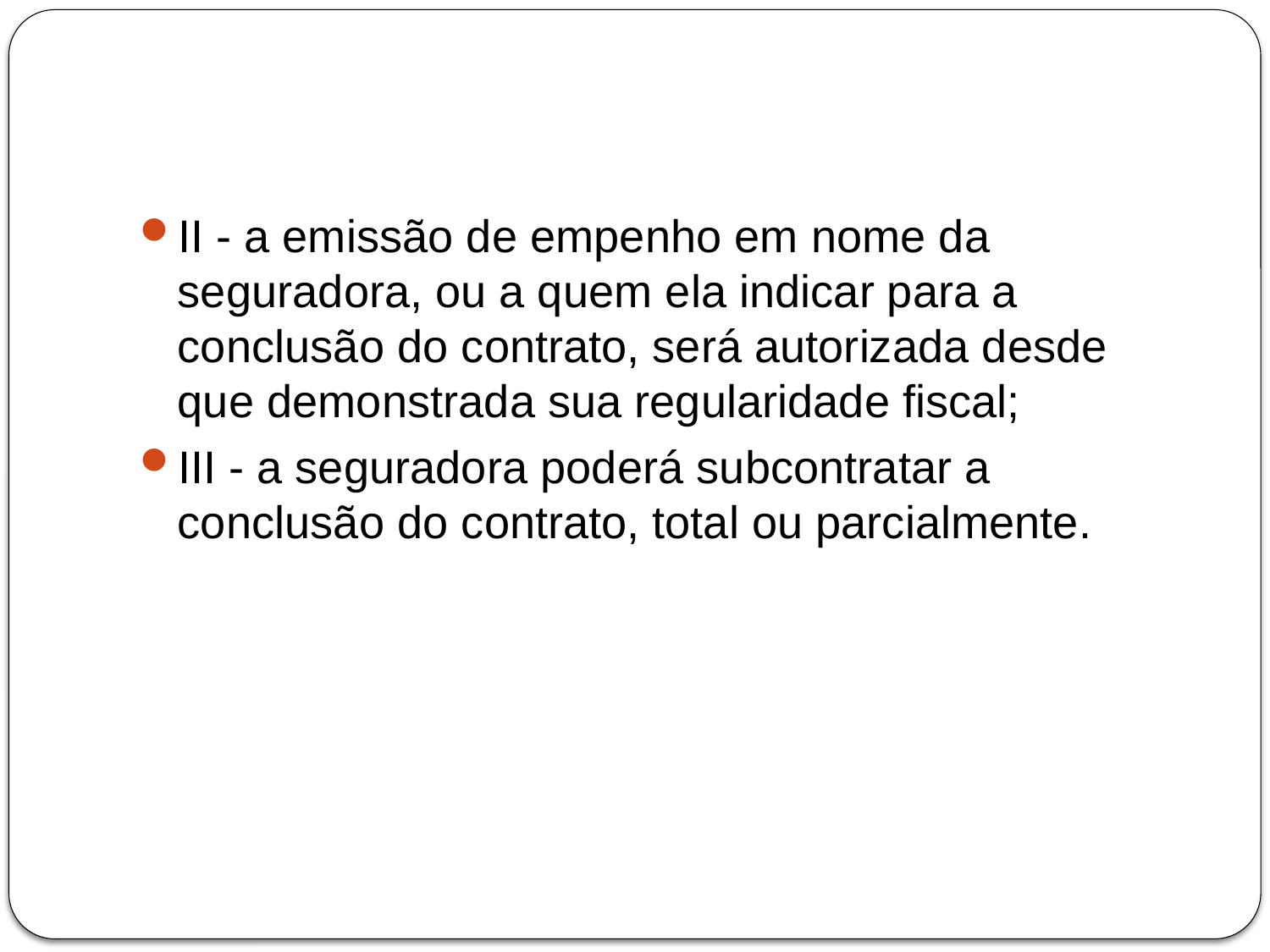

#
II - a emissão de empenho em nome da seguradora, ou a quem ela indicar para a conclusão do contrato, será autorizada desde que demonstrada sua regularidade fiscal;
III - a seguradora poderá subcontratar a conclusão do contrato, total ou parcialmente.